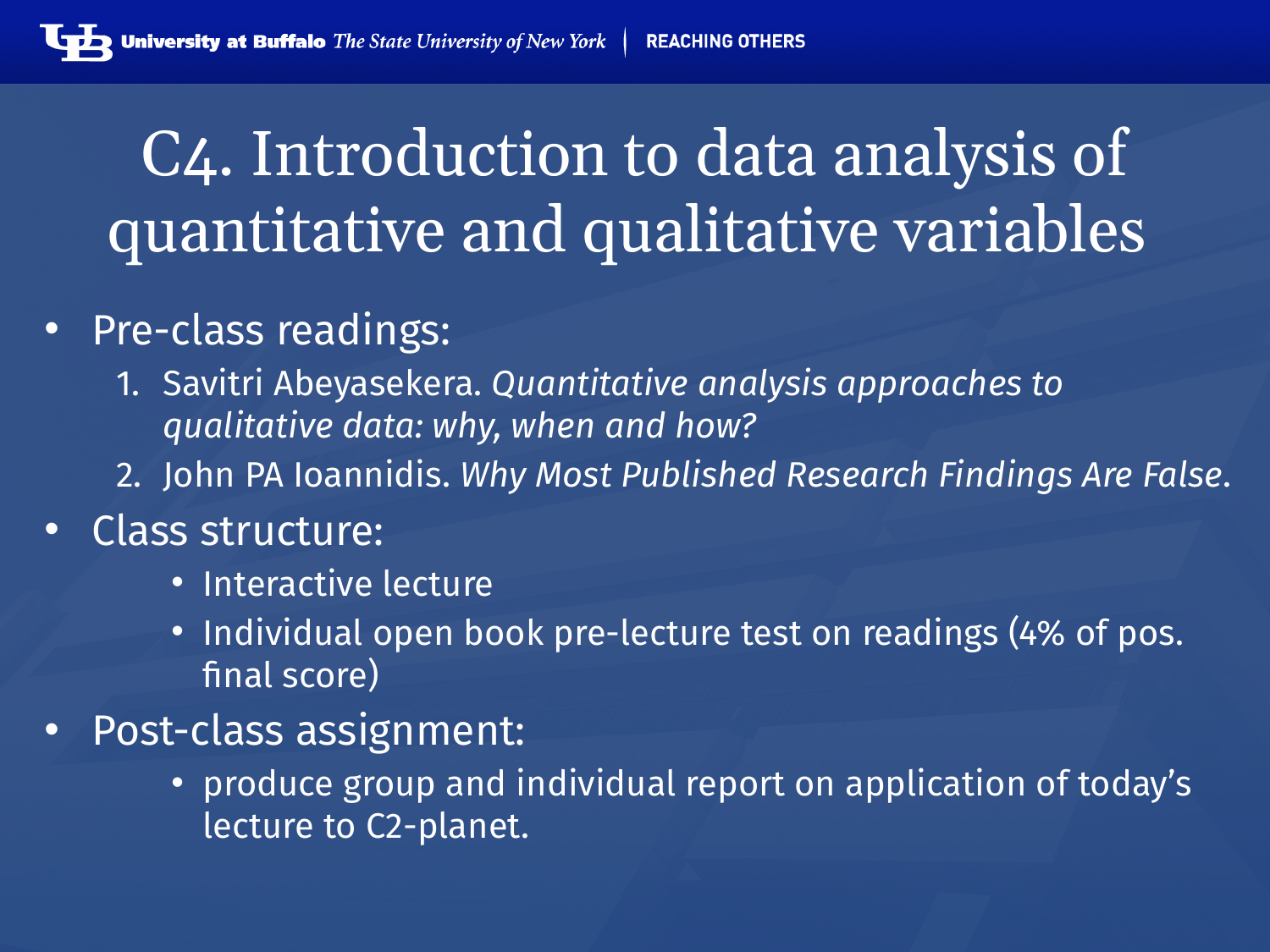

# C4. Introduction to data analysis of quantitative and qualitative variables
Pre-class readings:
Savitri Abeyasekera. Quantitative analysis approaches to qualitative data: why, when and how?
John PA Ioannidis. Why Most Published Research Findings Are False.
Class structure:
Interactive lecture
Individual open book pre-lecture test on readings (4% of pos. final score)
Post-class assignment:
produce group and individual report on application of today’s lecture to C2-planet.